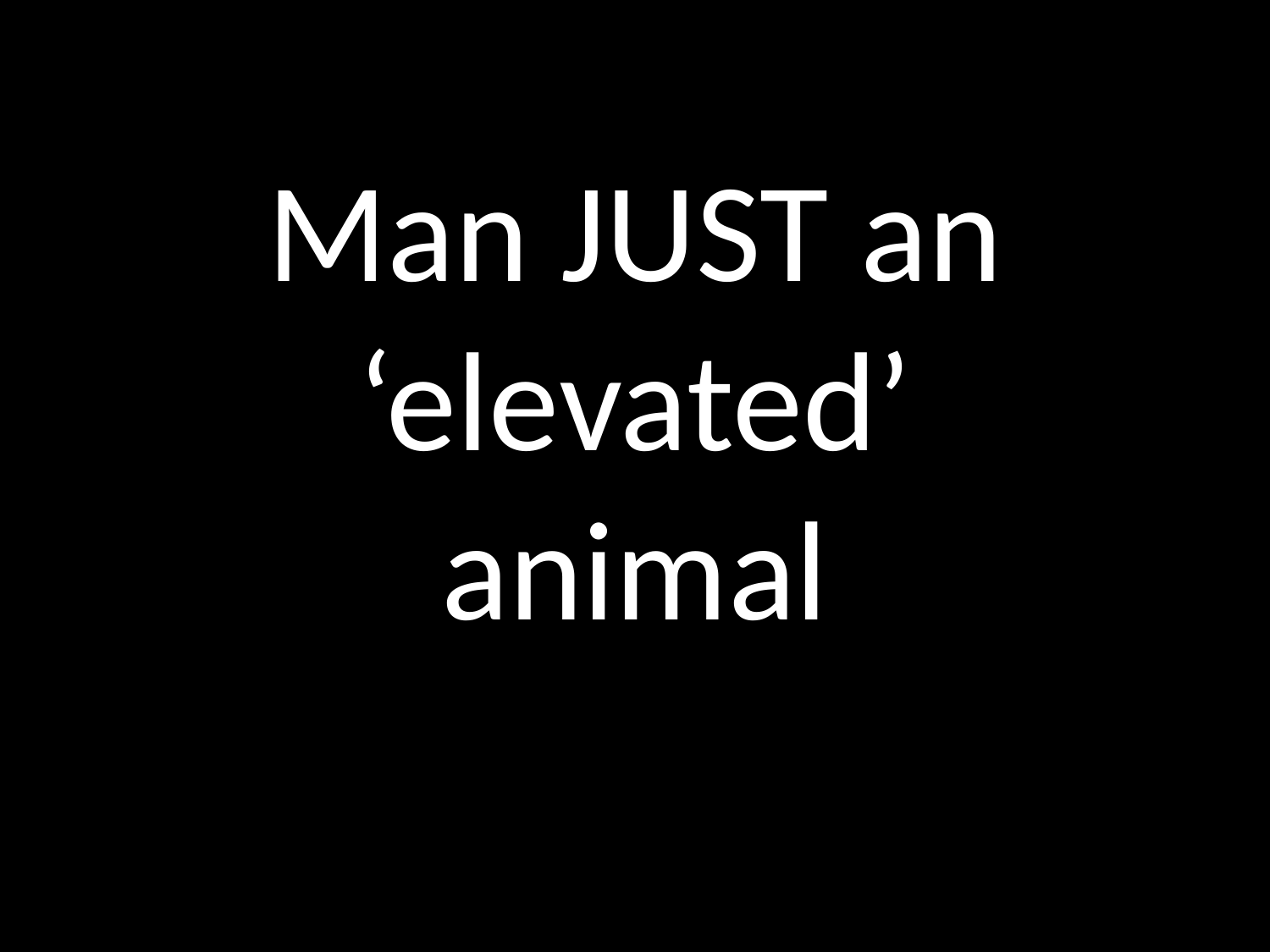

# Man JUST an ‘elevated’ animal
GOD
GOD